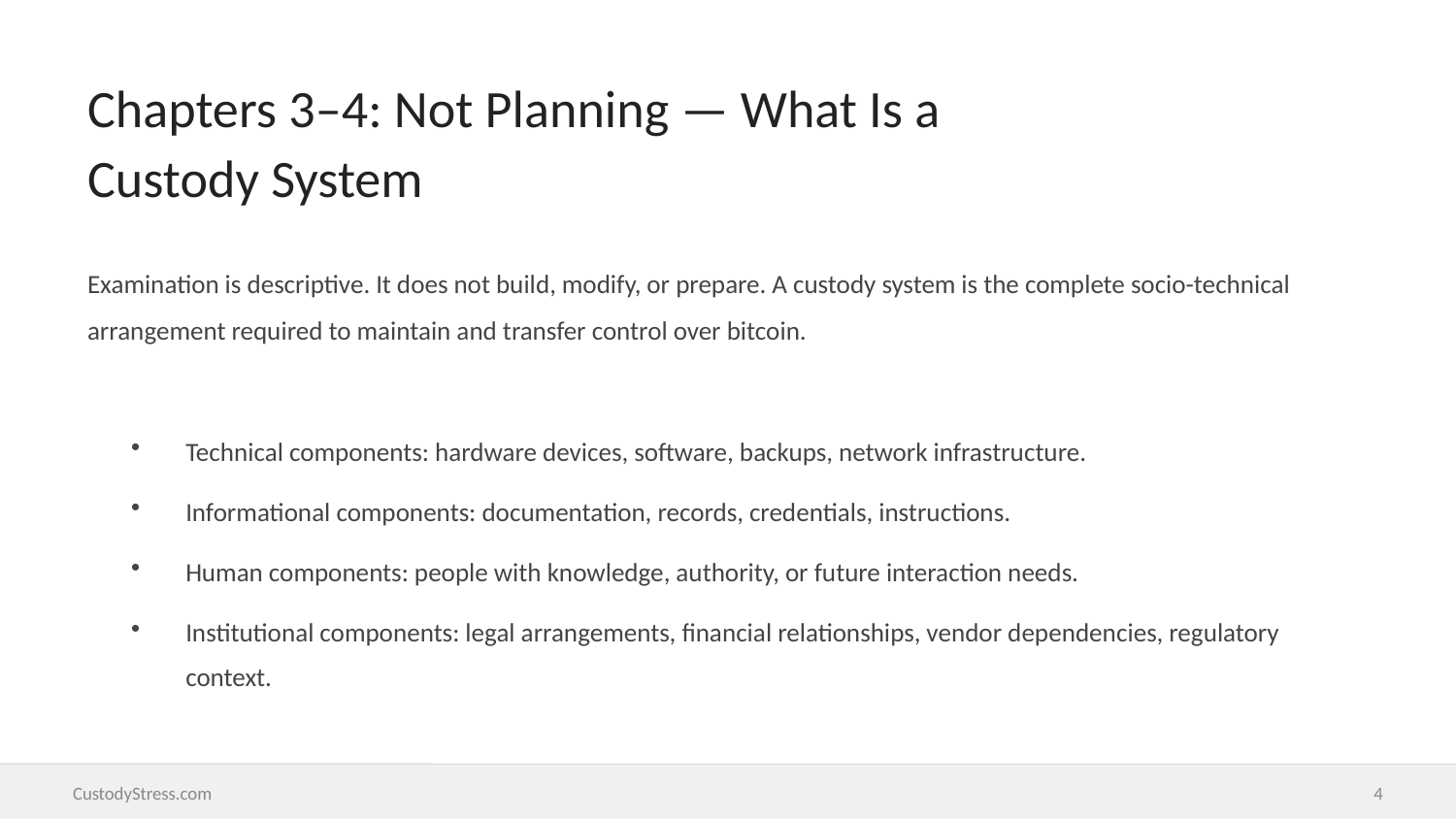

Chapters 3–4: Not Planning — What Is a
Custody System
Examination is descriptive. It does not build, modify, or prepare. A custody system is the complete socio-technical arrangement required to maintain and transfer control over bitcoin.
Technical components: hardware devices, software, backups, network infrastructure.
Informational components: documentation, records, credentials, instructions.
Human components: people with knowledge, authority, or future interaction needs.
Institutional components: legal arrangements, financial relationships, vendor dependencies, regulatory context.

CustodyStress.com
4